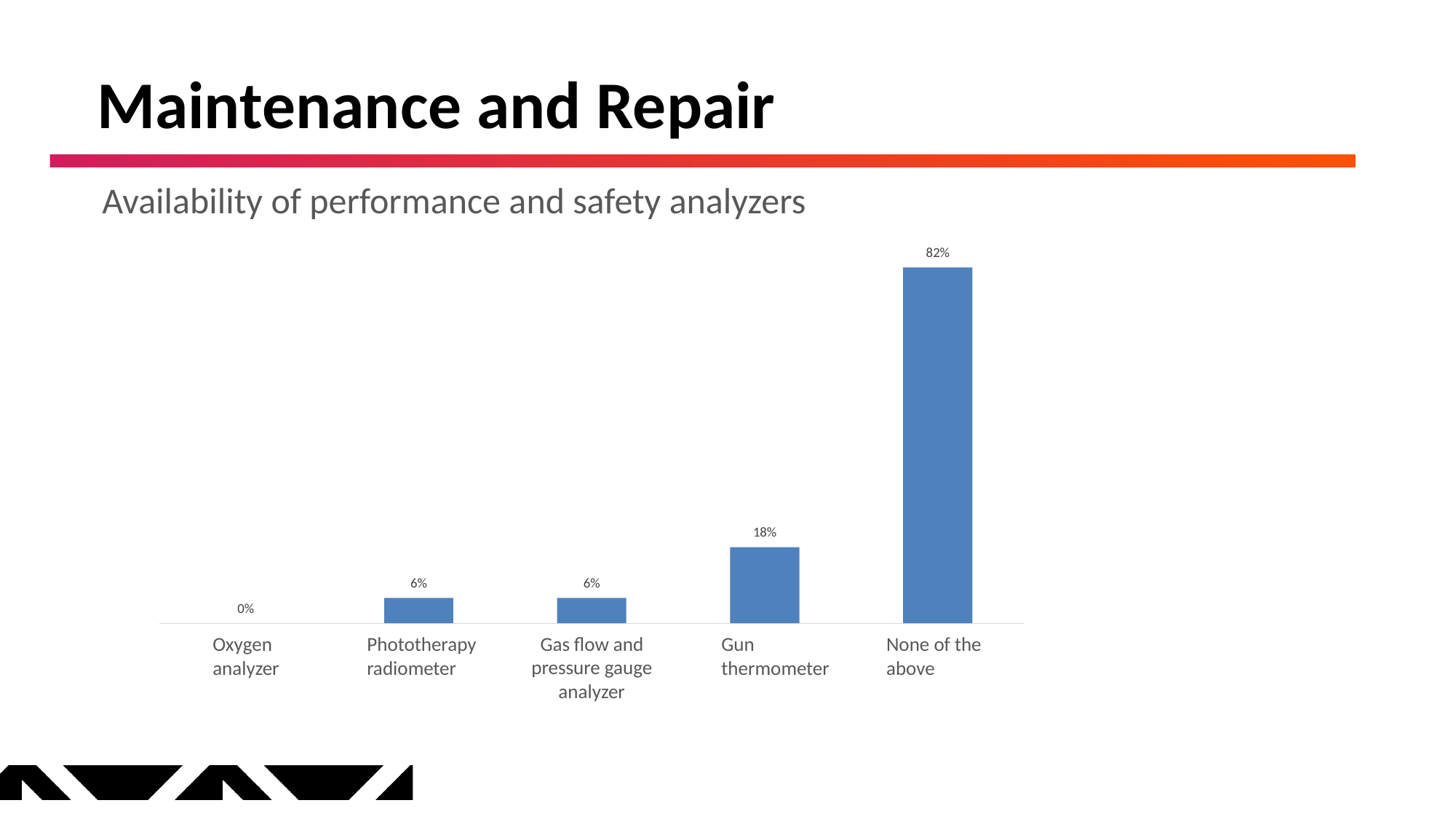

# Maintenance and Repair
Availability of performance and safety analyzers
82%

18%
6%
6%
0%
Oxygen analyzer
Phototherapy radiometer
Gas flow and pressure gauge
analyzer
None of the above
Gun thermometer